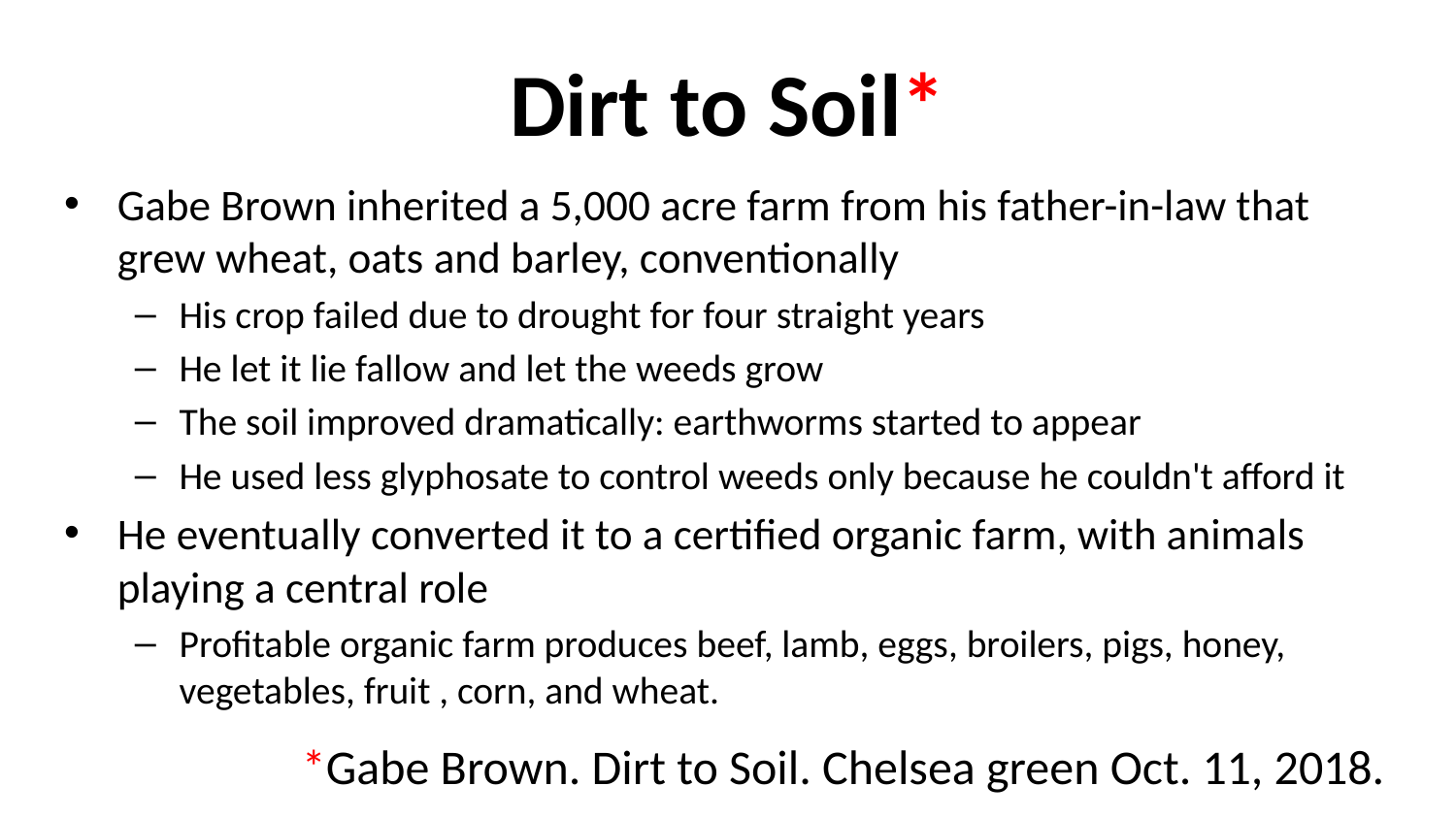

# Dirt to Soil*
Gabe Brown inherited a 5,000 acre farm from his father-in-law that grew wheat, oats and barley, conventionally
His crop failed due to drought for four straight years
He let it lie fallow and let the weeds grow
The soil improved dramatically: earthworms started to appear
He used less glyphosate to control weeds only because he couldn't afford it
He eventually converted it to a certified organic farm, with animals playing a central role
Profitable organic farm produces beef, lamb, eggs, broilers, pigs, honey, vegetables, fruit , corn, and wheat.

*Gabe Brown. Dirt to Soil. Chelsea green Oct. 11, 2018.